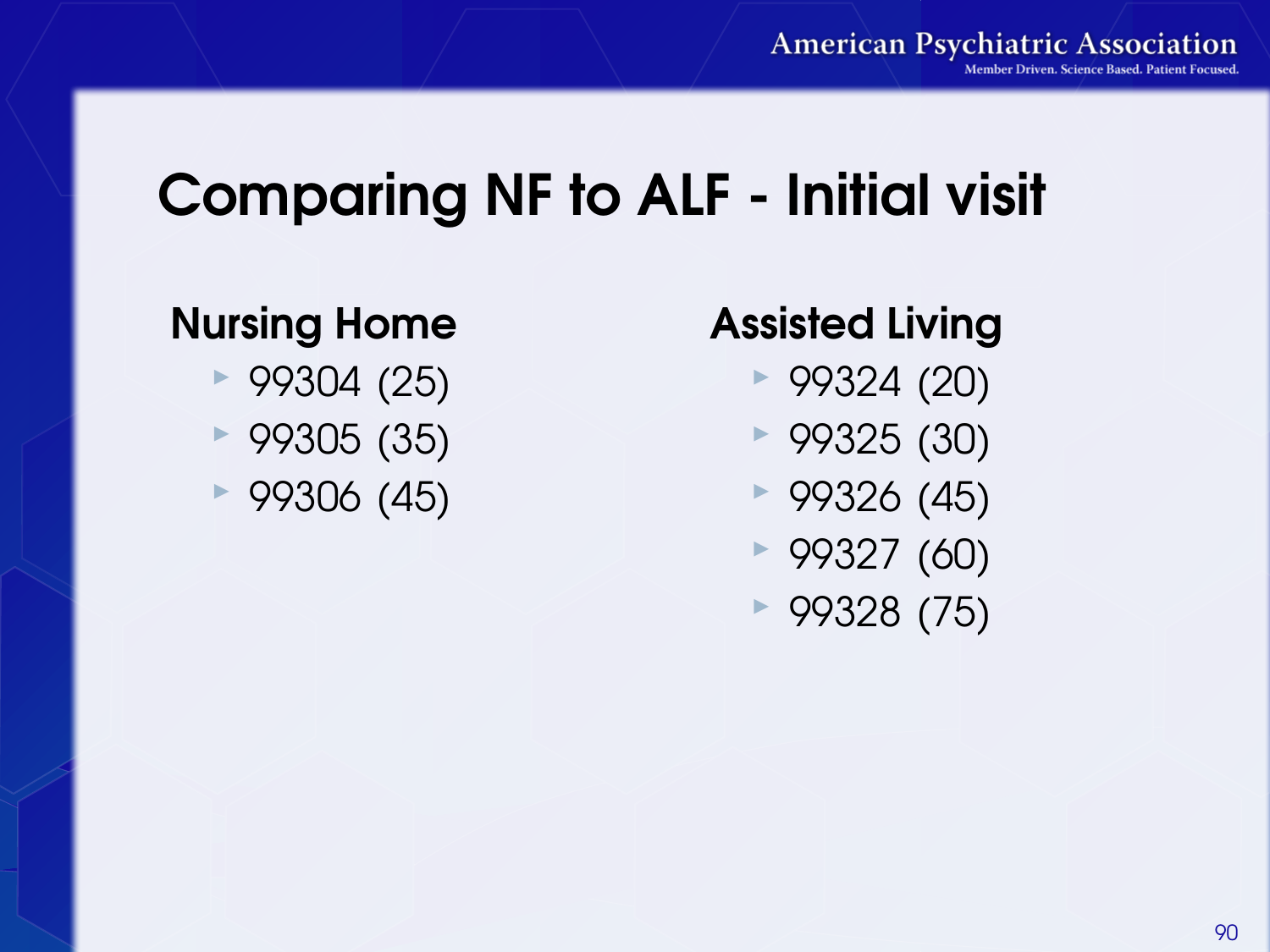

# Comparing NF to ALF - Initial visit
Nursing Home
99304	(25)
99305	(35)
99306	(45)

Assisted Living
99324	(20)
99325	(30)
99326	(45)
99327	(60)
99328	(75)

90